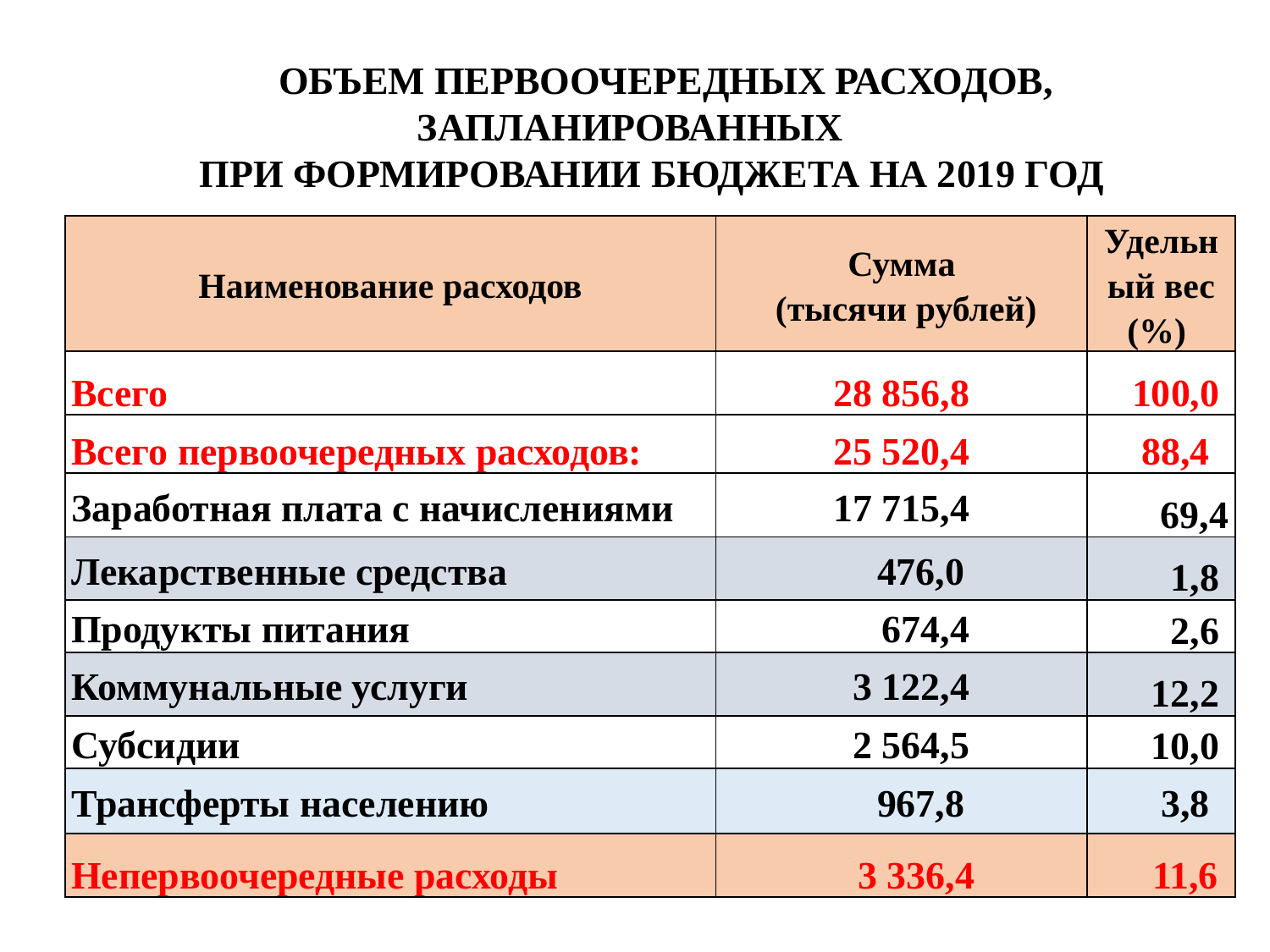

ОБЪЕМ ПЕРВООЧЕРЕДНЫХ РАСХОДОВ, ЗАПЛАНИРОВАННЫХ
ПРИ ФОРМИРОВАНИИ БЮДЖЕТА НА 2019 ГОД

| Наименование расходов | Сумма (тысячи рублей) | Удельный вес (%) |
| --- | --- | --- |
| Всего | 28 856,8 | 100,0 |
| Всего первоочередных расходов: | 25 520,4 | 88,4 |
| Заработная плата с начислениями | 17 715,4 | 69,4 |
| Лекарственные средства | 476,0 | 1,8 |
| Продукты питания | 674,4 | 2,6 |
| Коммунальные услуги | 3 122,4 | 12,2 |
| Субсидии | 2 564,5 | 10,0 |
| Трансферты населению | 967,8 | 3,8 |
| Непервоочередные расходы | 3 336,4 | 11,6 |